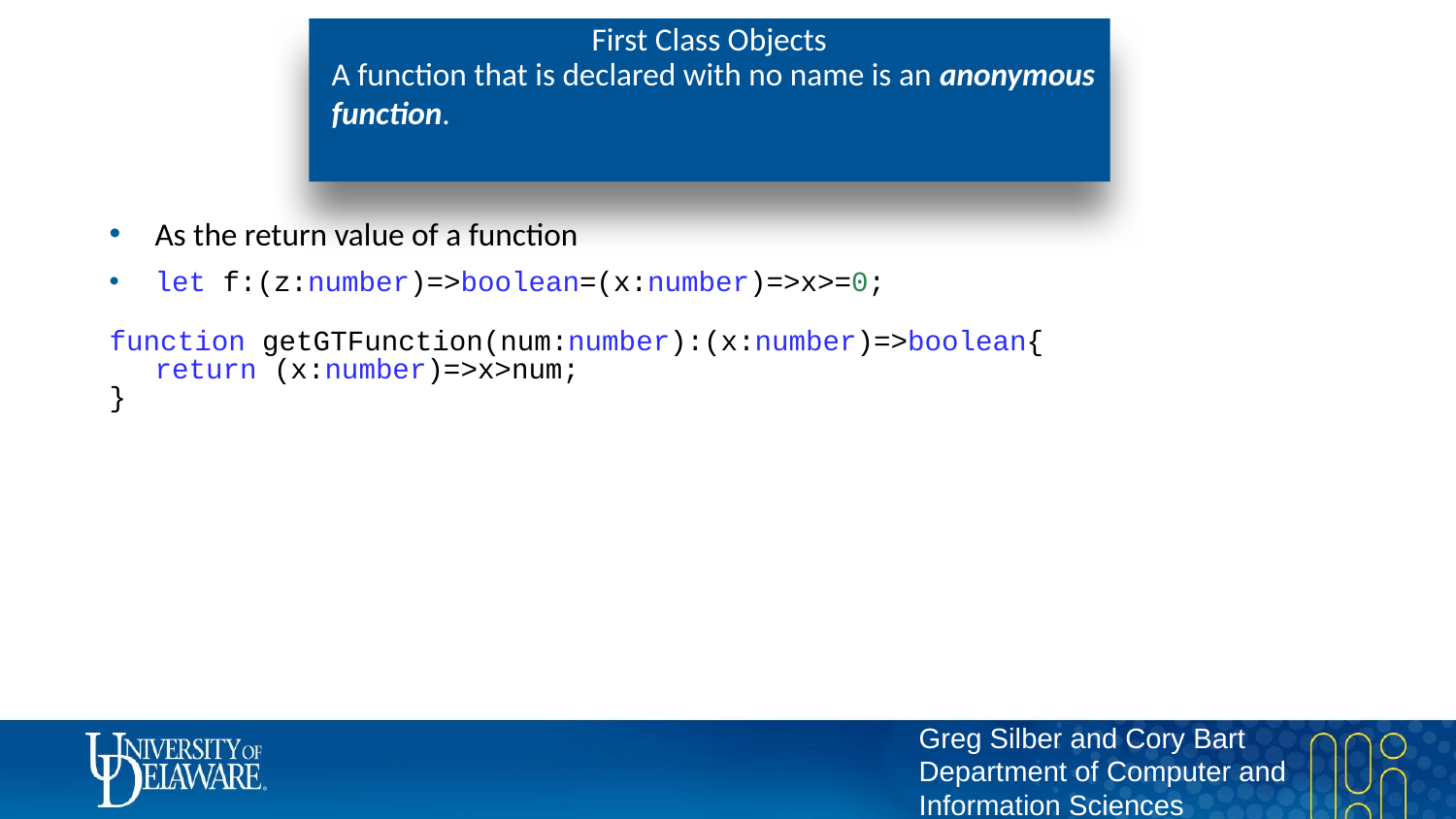

# First Class Objects
A function that is declared with no name is an anonymous function.
As the return value of a function
let f:(z:number)=>boolean=(x:number)=>x>=0;

function getGTFunction(num:number):(x:number)=>boolean{
	return (x:number)=>x>num;
}